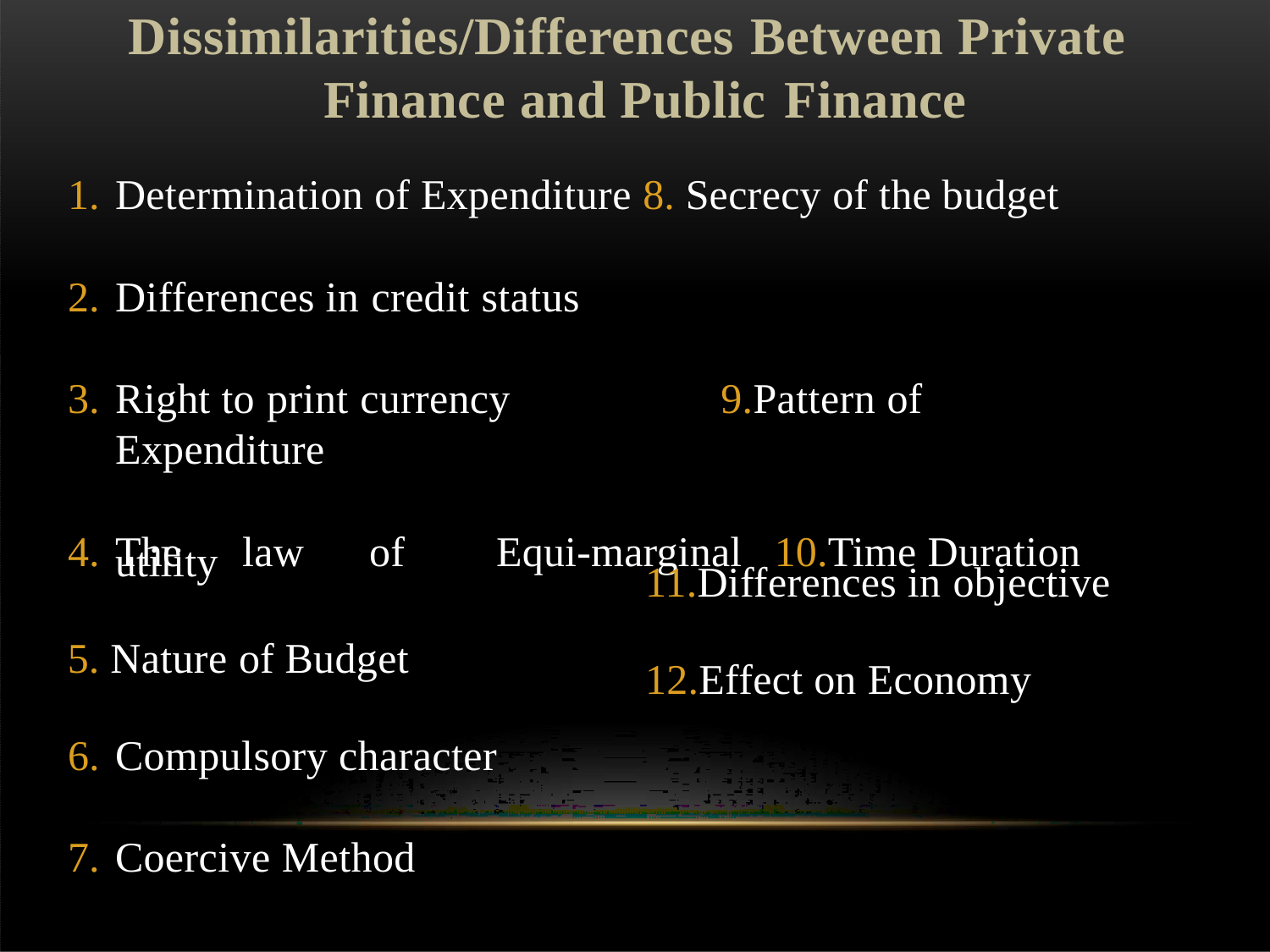

Dissimilarities/Differences Between Private  Finance and Public Finance
Determination of Expenditure 8. Secrecy of the budget

Differences in credit status

Right to print currency	         9.Pattern of Expenditure

The	law	of	Equi-marginal   10.Time Duration
utility
11.Differences in objective
5. Nature of Budget
12.Effect on Economy
Compulsory character

Coercive Method